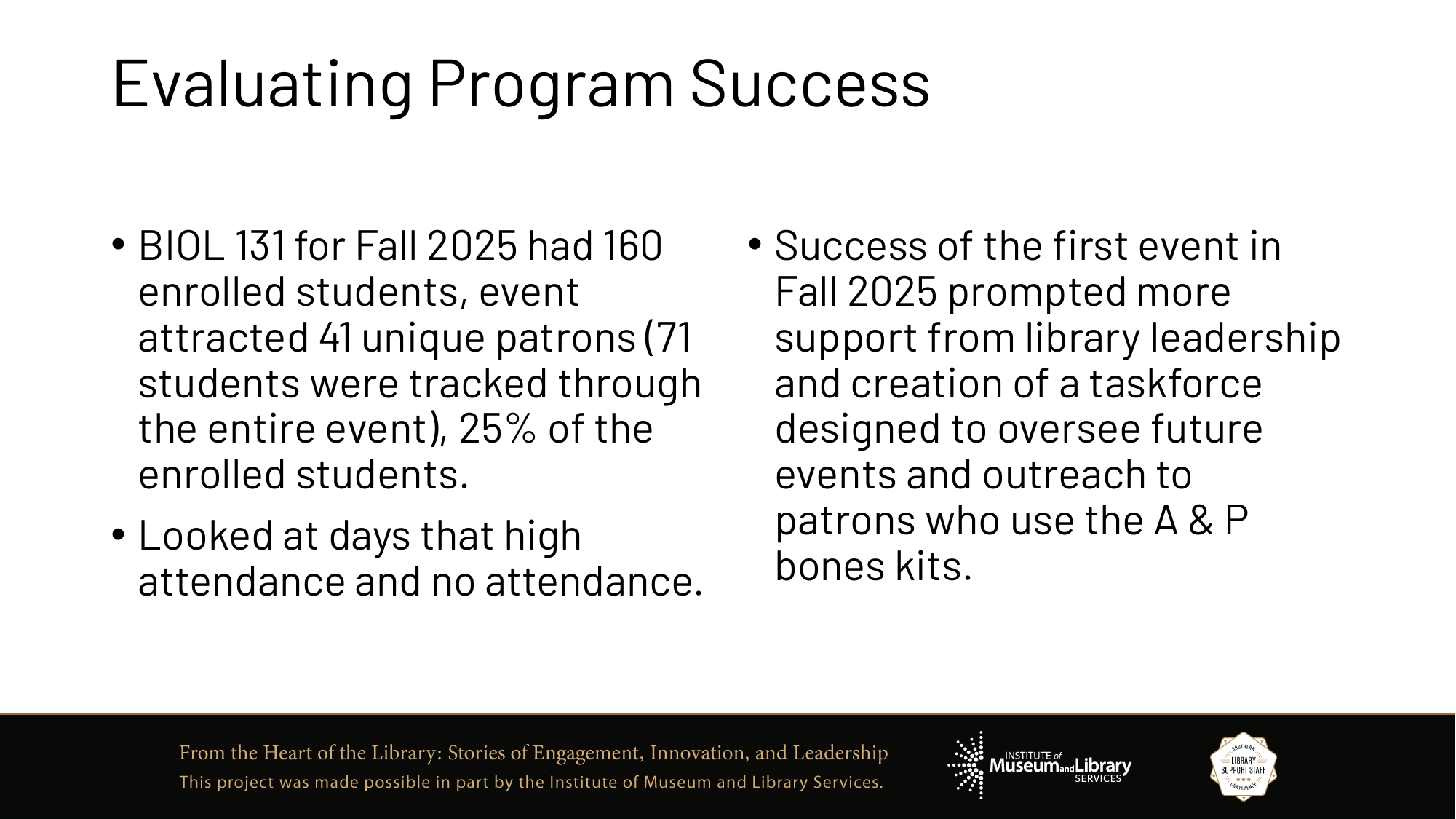

# Evaluating Program Success
BIOL 131 for Fall 2025 had 160 enrolled students, event attracted 41 unique patrons (71 students were tracked through the entire event), 25% of the enrolled students.
Looked at days that high attendance and no attendance.
Success of the first event in Fall 2025 prompted more support from library leadership and creation of a taskforce designed to oversee future events and outreach to patrons who use the A & P bones kits.